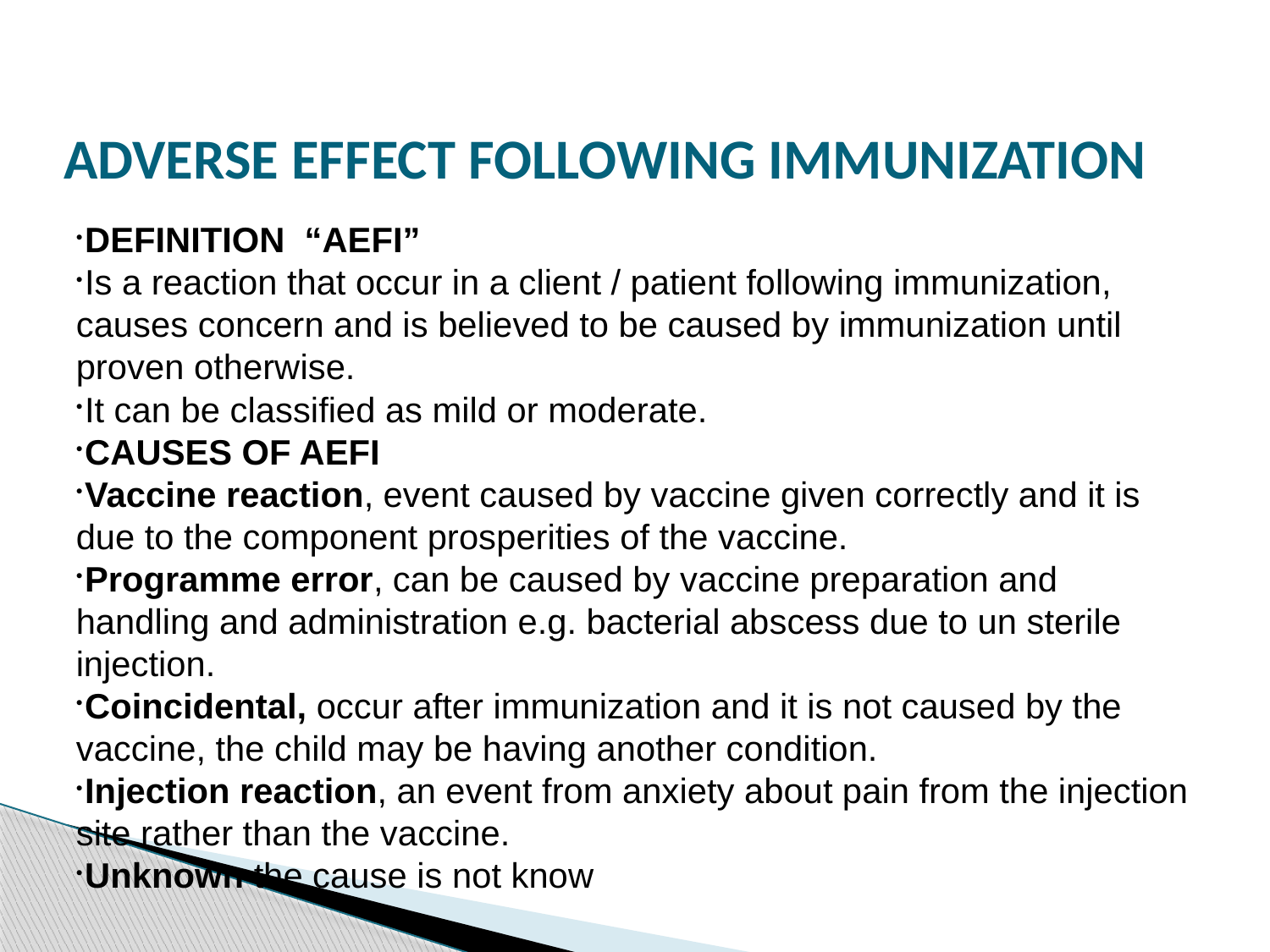

ADVERSE EFFECT FOLLOWING IMMUNIZATION
DEFINITION  “AEFI”
Is a reaction that occur in a client / patient following immunization, causes concern and is believed to be caused by immunization until proven otherwise.
It can be classified as mild or moderate.
CAUSES OF AEFI
Vaccine reaction, event caused by vaccine given correctly and it is due to the component prosperities of the vaccine.
Programme error, can be caused by vaccine preparation and handling and administration e.g. bacterial abscess due to un sterile injection.
Coincidental, occur after immunization and it is not caused by the vaccine, the child may be having another condition.
Injection reaction, an event from anxiety about pain from the injection site rather than the vaccine.
Unknown the cause is not know